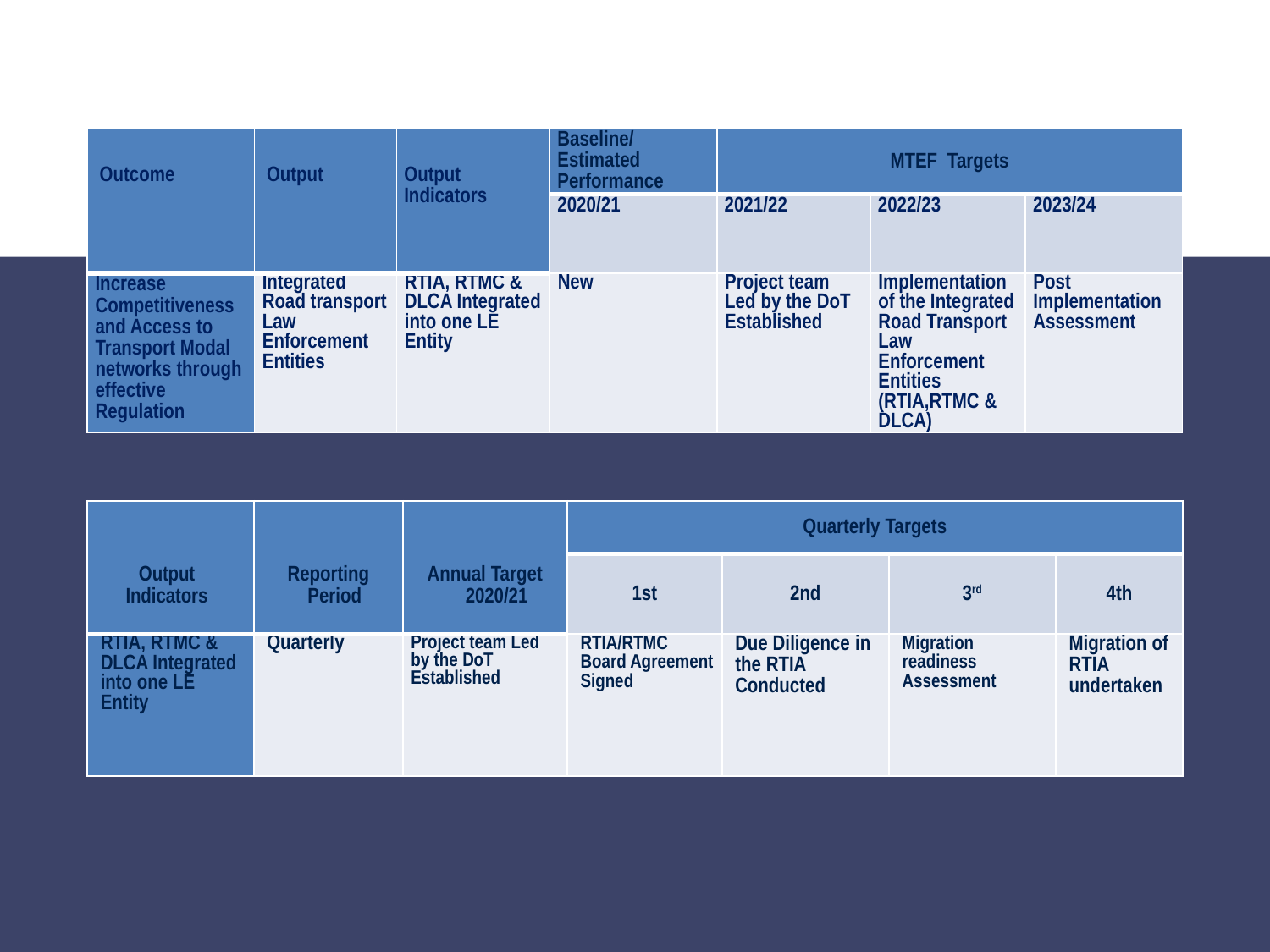

| Outcome | Output | Output Indicators | Baseline/Estimated Performance | MTEF Targets |  |  |
| --- | --- | --- | --- | --- | --- | --- |
|  |  |  | 2020/21 | 2021/22 | 2022/23 | 2023/24 |
| Increase Competitiveness and Access to Transport Modal networks through effective Regulation | Integrated Road transport Law Enforcement Entities | RTIA, RTMC & DLCA Integrated into one LE Entity | New | Project team Led by the DoT Established | Implementation of the Integrated Road Transport Law Enforcement Entities (RTIA,RTMC & DLCA) | Post Implementation Assessment |
| Output Indicators | Reporting Period | Annual Target 2020/21 | Quarterly Targets |  |  |  |
| --- | --- | --- | --- | --- | --- | --- |
|  |  |  | 1st | 2nd | 3rd | 4th |
| RTIA, RTMC & DLCA Integrated into one LE Entity | Quarterly | Project team Led by the DoT Established | RTIA/RTMC Board Agreement Signed | Due Diligence in the RTIA Conducted | Migration readiness Assessment | Migration of RTIA undertaken |